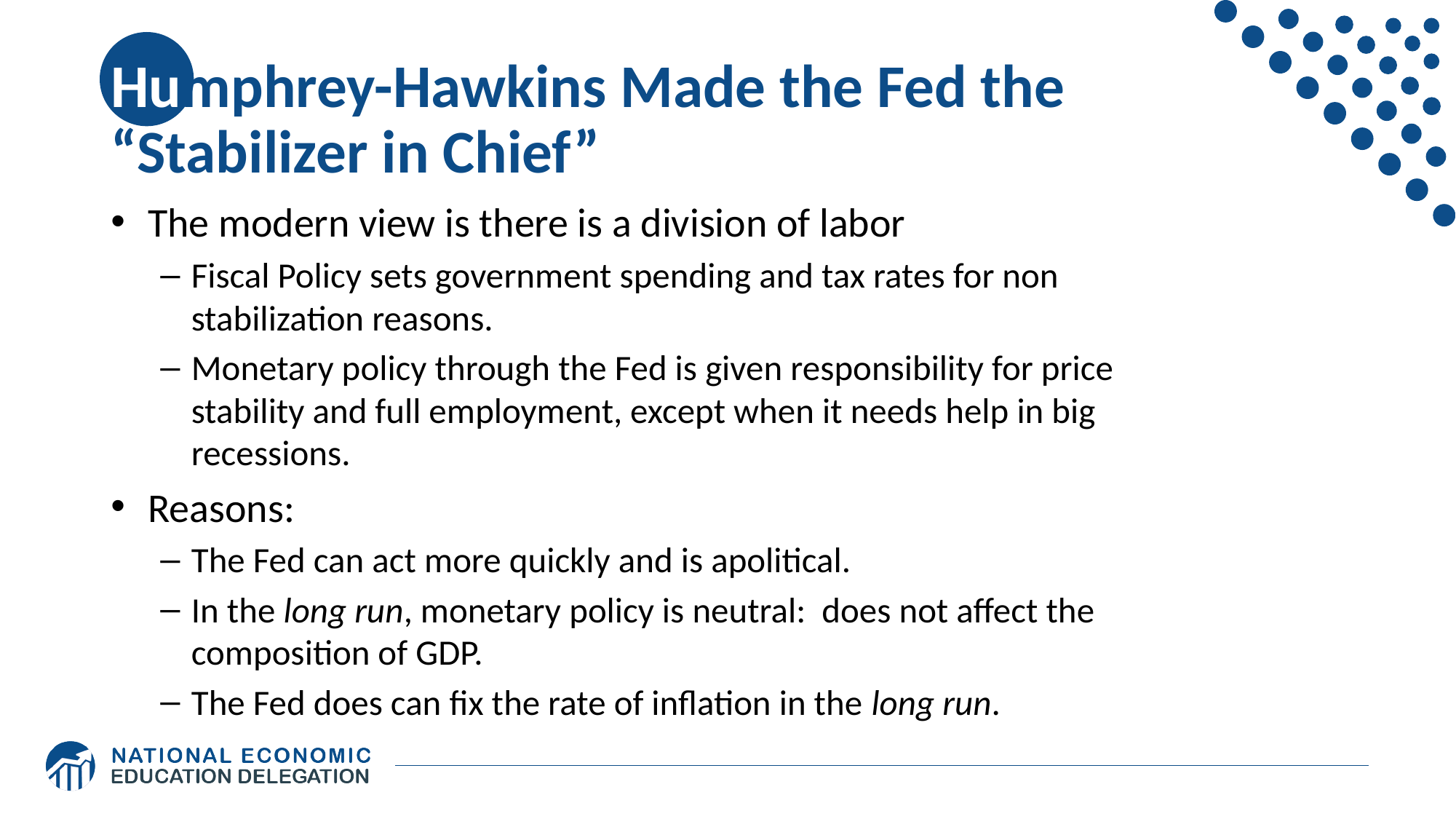

# Humphrey-Hawkins Made the Fed the “Stabilizer in Chief”
The modern view is there is a division of labor
Fiscal Policy sets government spending and tax rates for non stabilization reasons.
Monetary policy through the Fed is given responsibility for price stability and full employment, except when it needs help in big recessions.
Reasons:
The Fed can act more quickly and is apolitical.
In the long run, monetary policy is neutral:  does not affect the composition of GDP.
The Fed does can fix the rate of inflation in the long run.